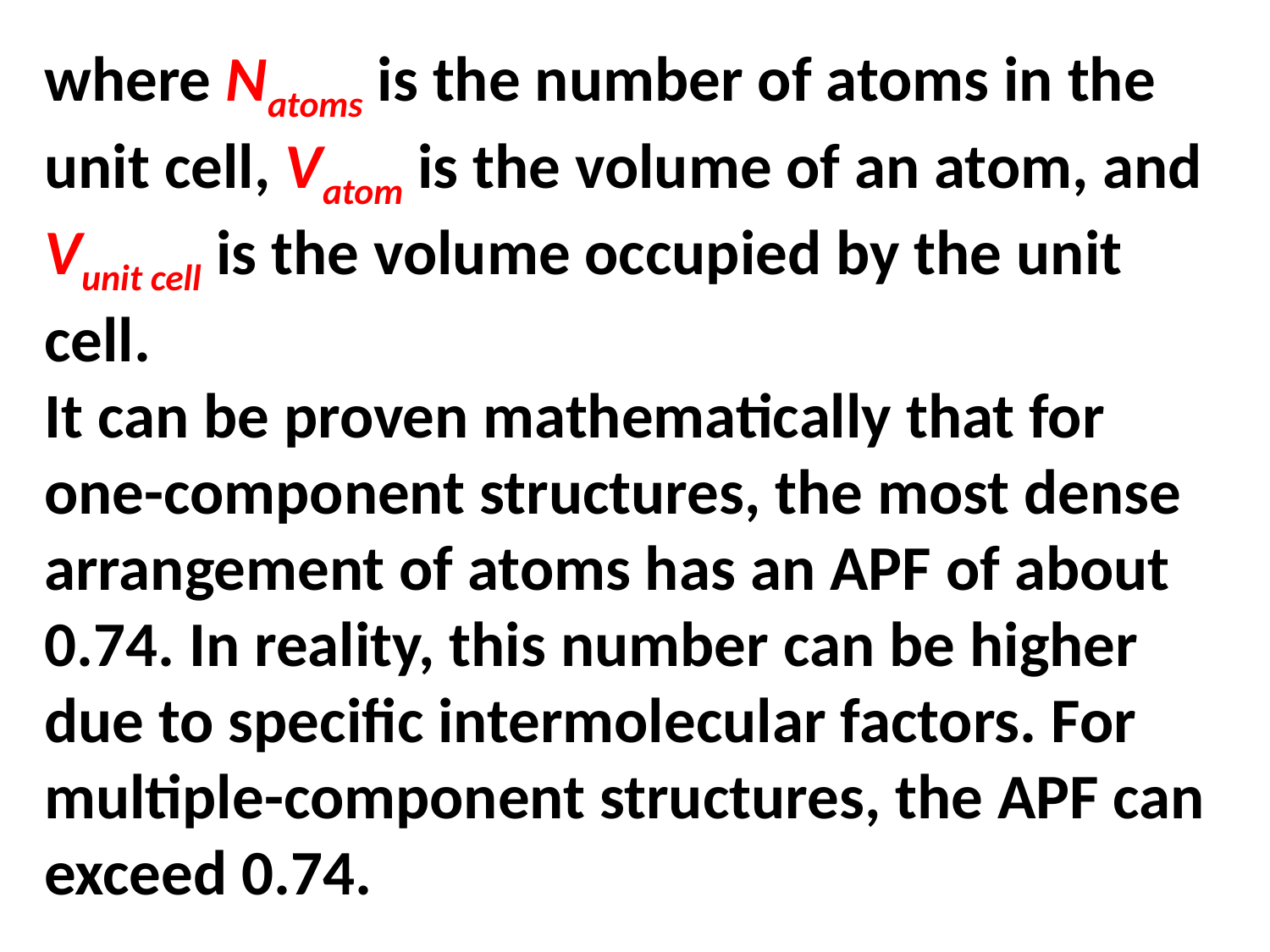

where Natoms is the number of atoms in the unit cell, Vatom is the volume of an atom, and Vunit cell is the volume occupied by the unit cell.
It can be proven mathematically that for one-component structures, the most dense arrangement of atoms has an APF of about 0.74. In reality, this number can be higher due to specific intermolecular factors. For multiple-component structures, the APF can exceed 0.74.